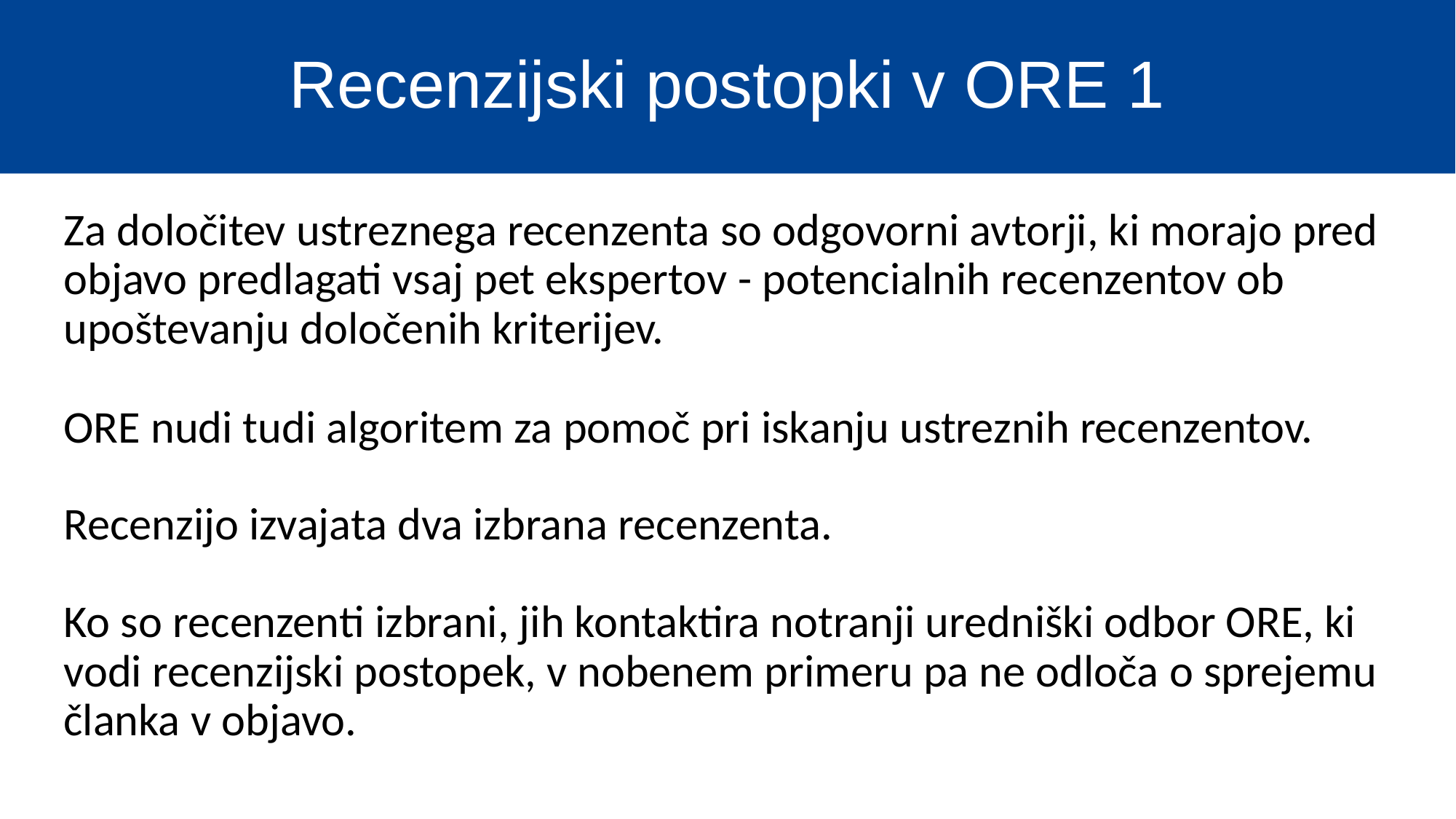

# Recenzijski postopki v ORE 1
Za določitev ustreznega recenzenta so odgovorni avtorji, ki morajo pred objavo predlagati vsaj pet ekspertov - potencialnih recenzentov ob upoštevanju določenih kriterijev.

ORE nudi tudi algoritem za pomoč pri iskanju ustreznih recenzentov.

Recenzijo izvajata dva izbrana recenzenta.

Ko so recenzenti izbrani, jih kontaktira notranji uredniški odbor ORE, ki vodi recenzijski postopek, v nobenem primeru pa ne odloča o sprejemu članka v objavo.